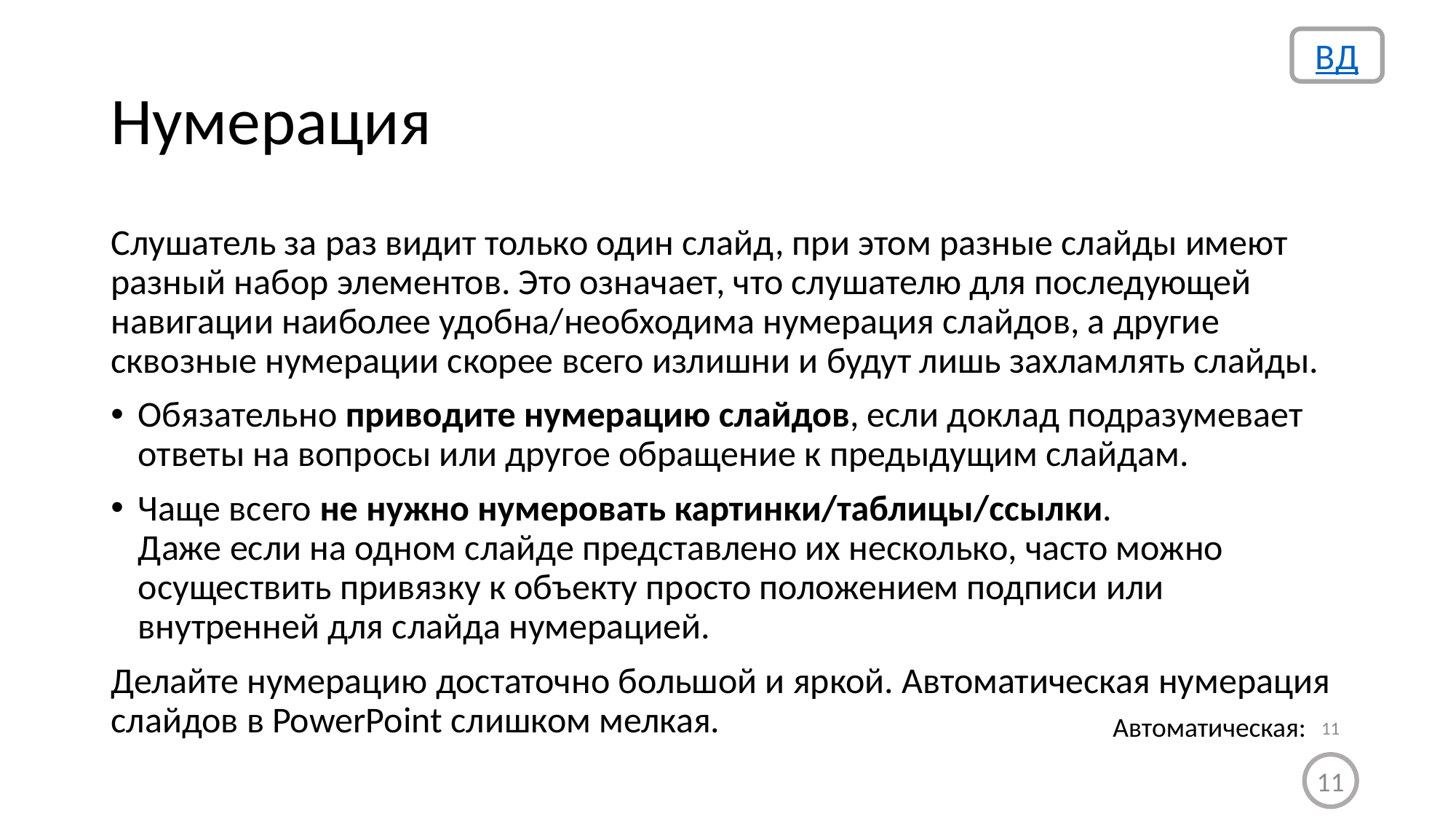

ВД
# Нумерация
Слушатель за раз видит только один слайд, при этом разные слайды имеют разный набор элементов. Это означает, что слушателю для последующей навигации наиболее удобна/необходима нумерация слайдов, а другие сквозные нумерации скорее всего излишни и будут лишь захламлять слайды.
Обязательно приводите нумерацию слайдов, если доклад подразумевает ответы на вопросы или другое обращение к предыдущим слайдам.
Чаще всего не нужно нумеровать картинки/таблицы/ссылки.
Даже если на одном слайде представлено их несколько, часто можно осуществить привязку к объекту просто положением подписи или внутренней для слайда нумерацией.
Делайте нумерацию достаточно большой и яркой. Автоматическая нумерация слайдов в PowerPoint слишком мелкая.
Автоматическая:
11

11